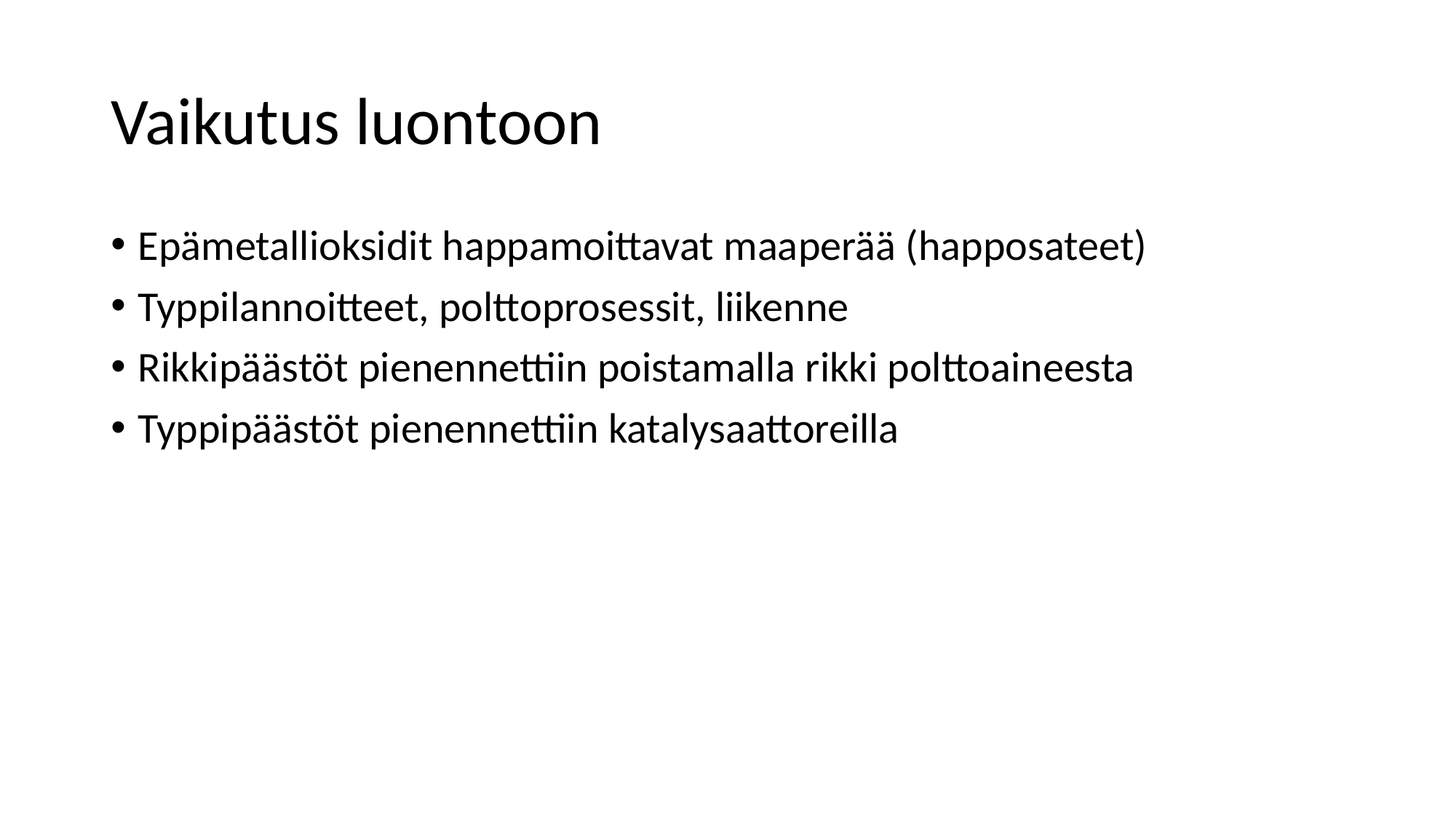

# Vaikutus luontoon
Epämetallioksidit happamoittavat maaperää (happosateet)
Typpilannoitteet, polttoprosessit, liikenne
Rikkipäästöt pienennettiin poistamalla rikki polttoaineesta
Typpipäästöt pienennettiin katalysaattoreilla